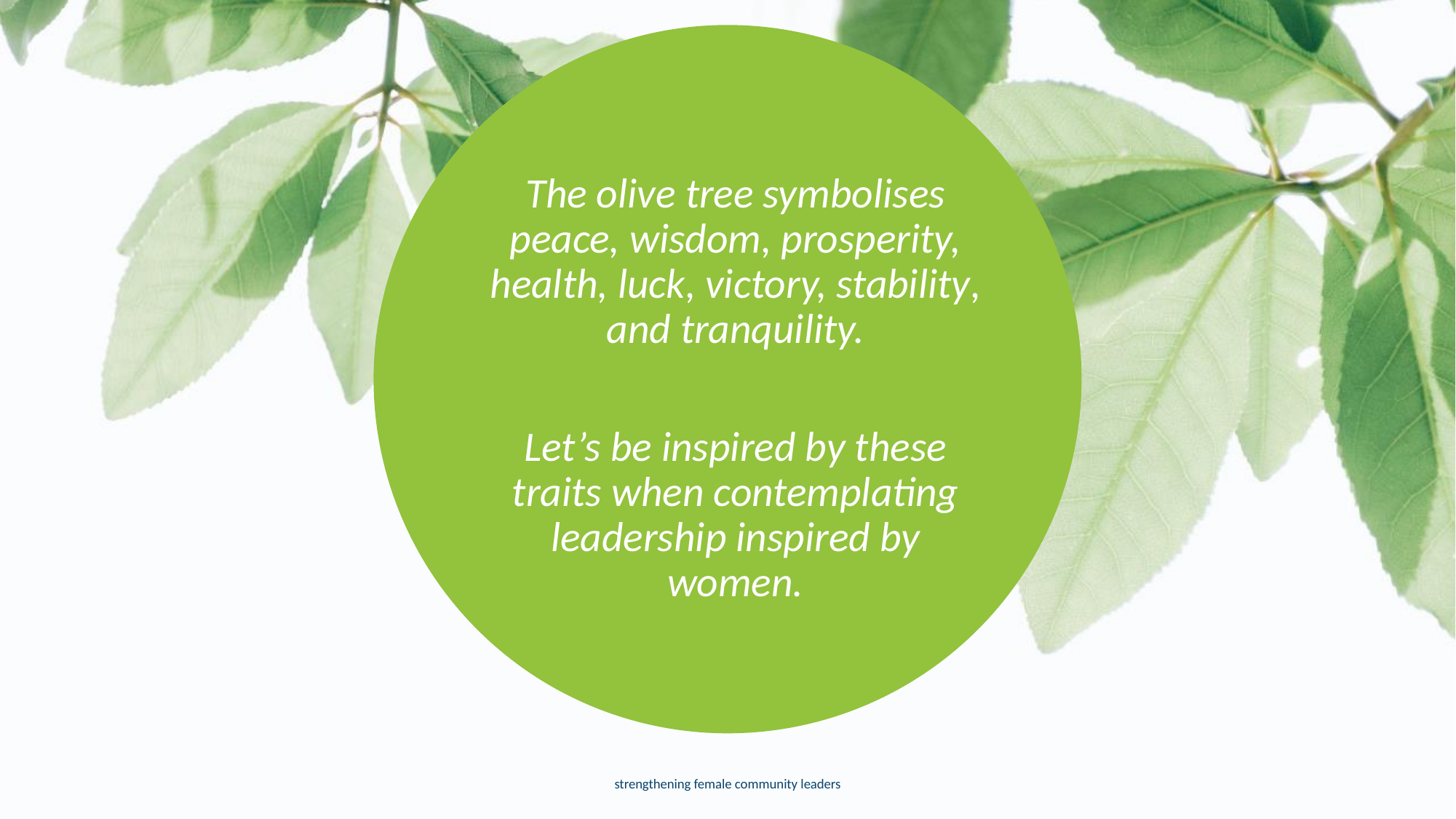

The olive tree symbolises peace, wisdom, prosperity, health, luck, victory, stability, and tranquility.

Let’s be inspired by these traits when contemplating leadership inspired by women.